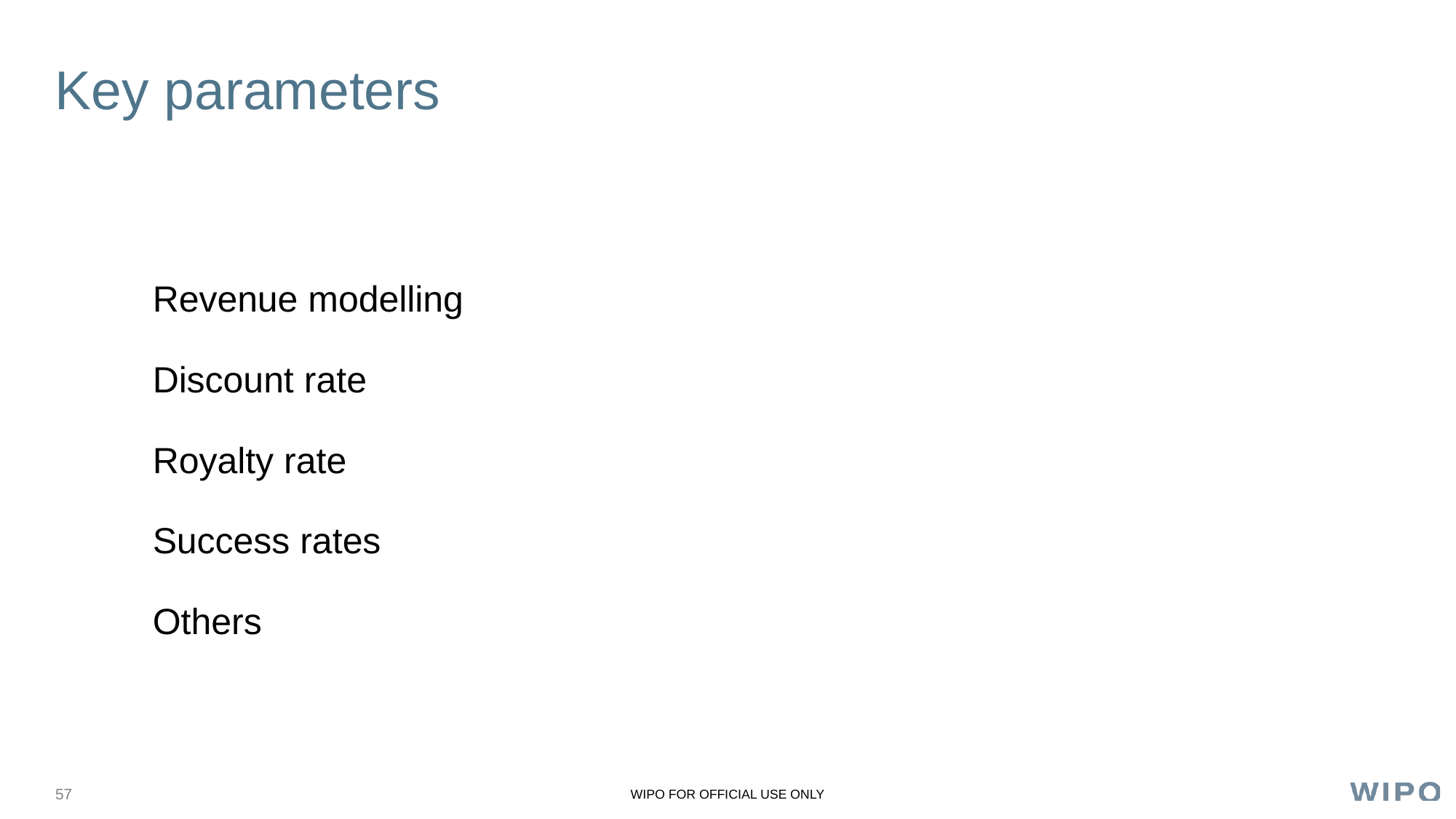

# Key parameters
Revenue modelling
Discount rate
Royalty rate
Success rates
Others